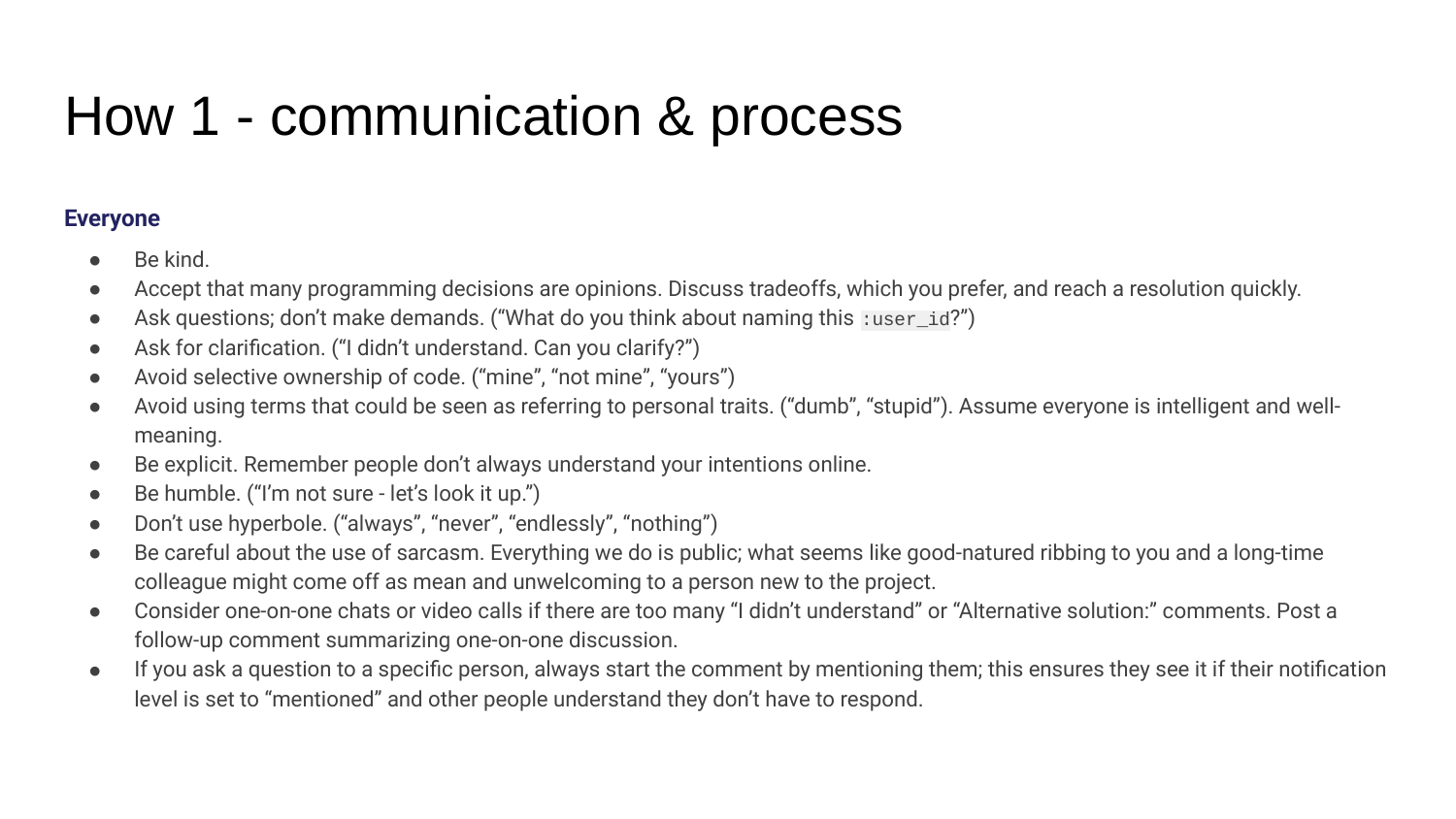

# How 1 - communication & process
Everyone
Be kind.
Accept that many programming decisions are opinions. Discuss tradeoffs, which you prefer, and reach a resolution quickly.
Ask questions; don’t make demands. (“What do you think about naming this :user_id?”)
Ask for clarification. (“I didn’t understand. Can you clarify?”)
Avoid selective ownership of code. (“mine”, “not mine”, “yours”)
Avoid using terms that could be seen as referring to personal traits. (“dumb”, “stupid”). Assume everyone is intelligent and well-meaning.
Be explicit. Remember people don’t always understand your intentions online.
Be humble. (“I’m not sure - let’s look it up.”)
Don’t use hyperbole. (“always”, “never”, “endlessly”, “nothing”)
Be careful about the use of sarcasm. Everything we do is public; what seems like good-natured ribbing to you and a long-time colleague might come off as mean and unwelcoming to a person new to the project.
Consider one-on-one chats or video calls if there are too many “I didn’t understand” or “Alternative solution:” comments. Post a follow-up comment summarizing one-on-one discussion.
If you ask a question to a specific person, always start the comment by mentioning them; this ensures they see it if their notification level is set to “mentioned” and other people understand they don’t have to respond.